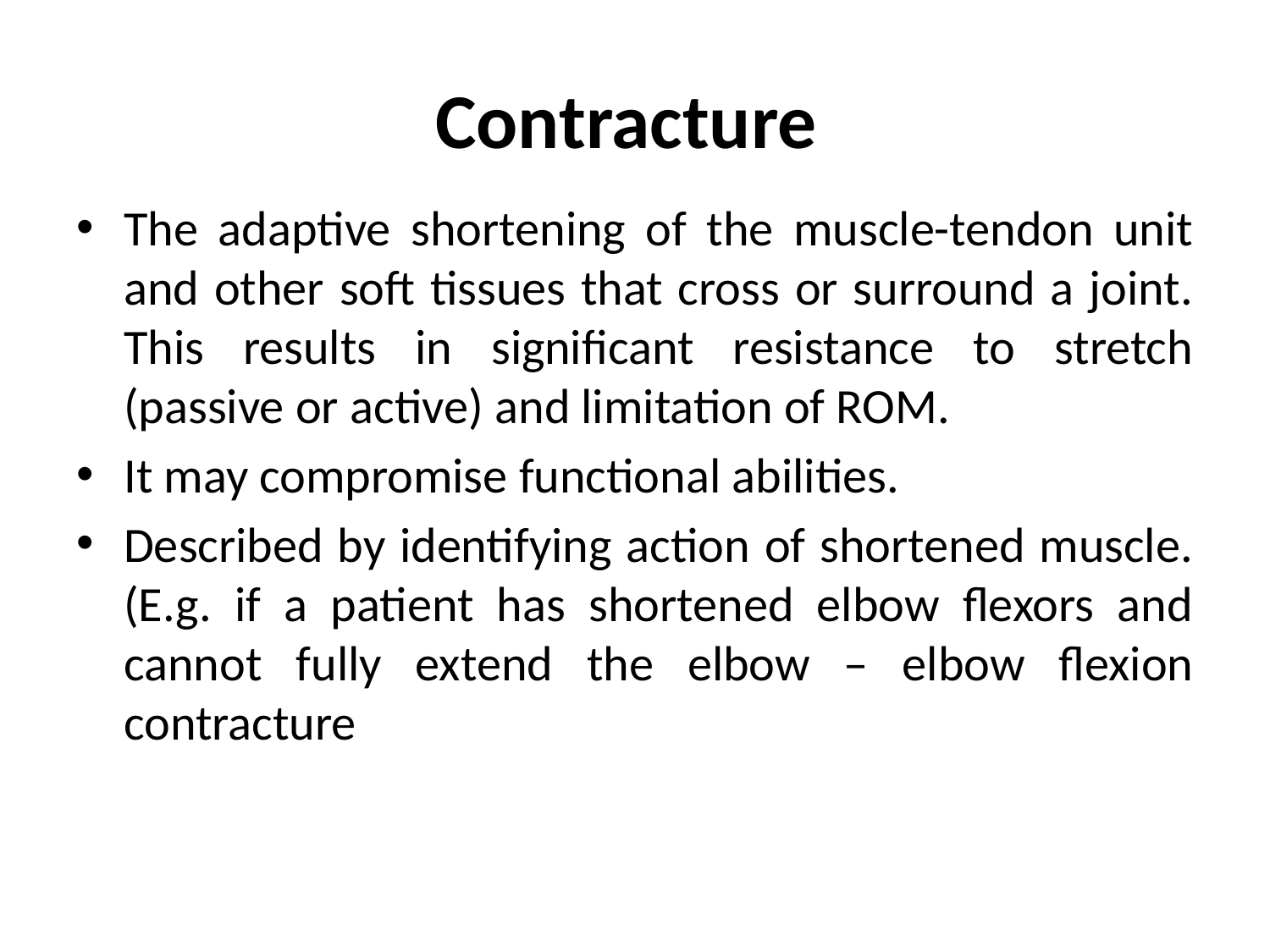

# Contracture
The adaptive shortening of the muscle-tendon unit and other soft tissues that cross or surround a joint. This results in significant resistance to stretch (passive or active) and limitation of ROM.
It may compromise functional abilities.
Described by identifying action of shortened muscle. (E.g. if a patient has shortened elbow flexors and cannot fully extend the elbow – elbow flexion contracture